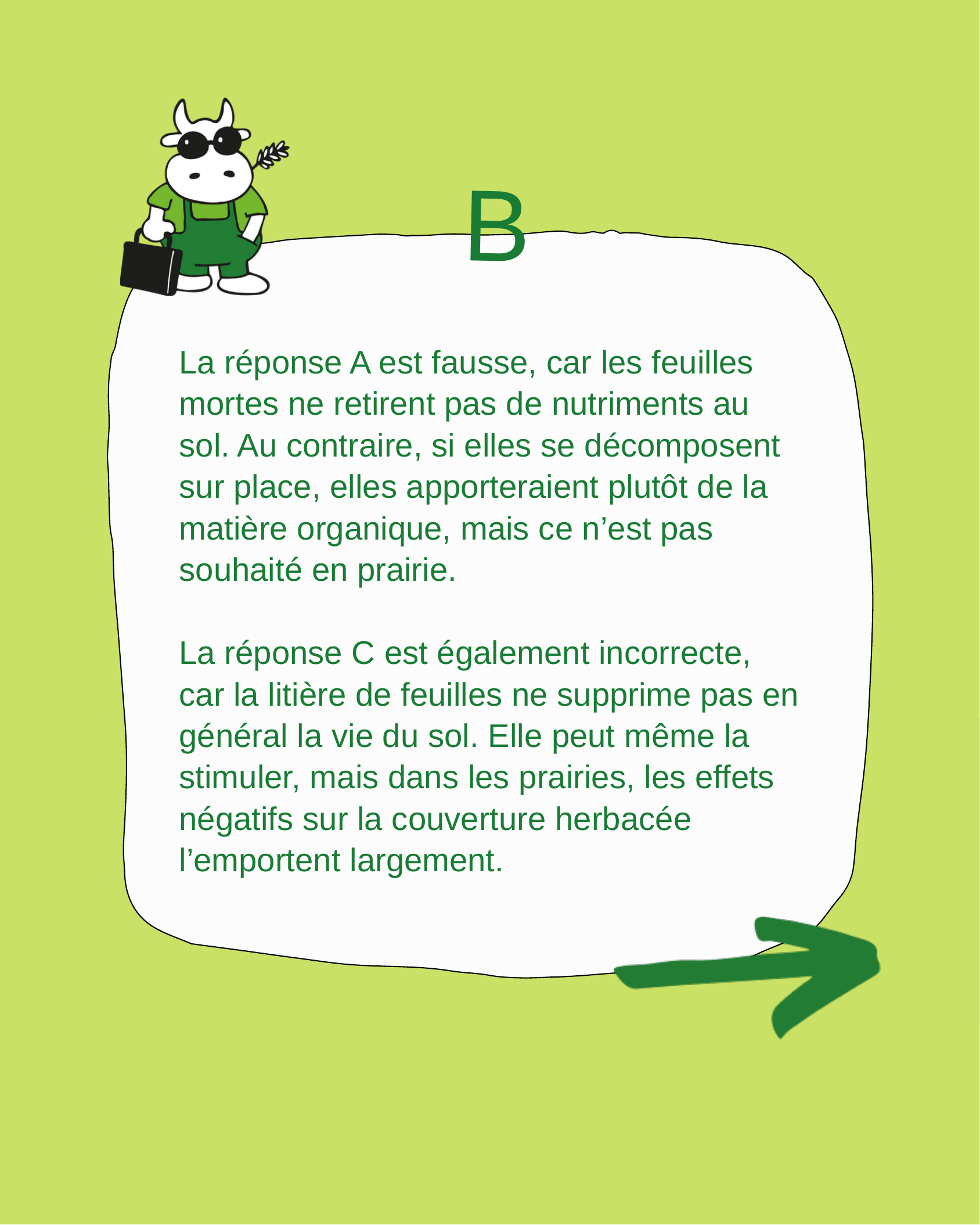

B

La réponse A est fausse, car les feuilles mortes ne retirent pas de nutriments au sol. Au contraire, si elles se décomposent sur place, elles apporteraient plutôt de la matière organique, mais ce n’est pas souhaité en prairie.

La réponse C est également incorrecte, car la litière de feuilles ne supprime pas en général la vie du sol. Elle peut même la stimuler, mais dans les prairies, les effets négatifs sur la couverture herbacée l’emportent largement.